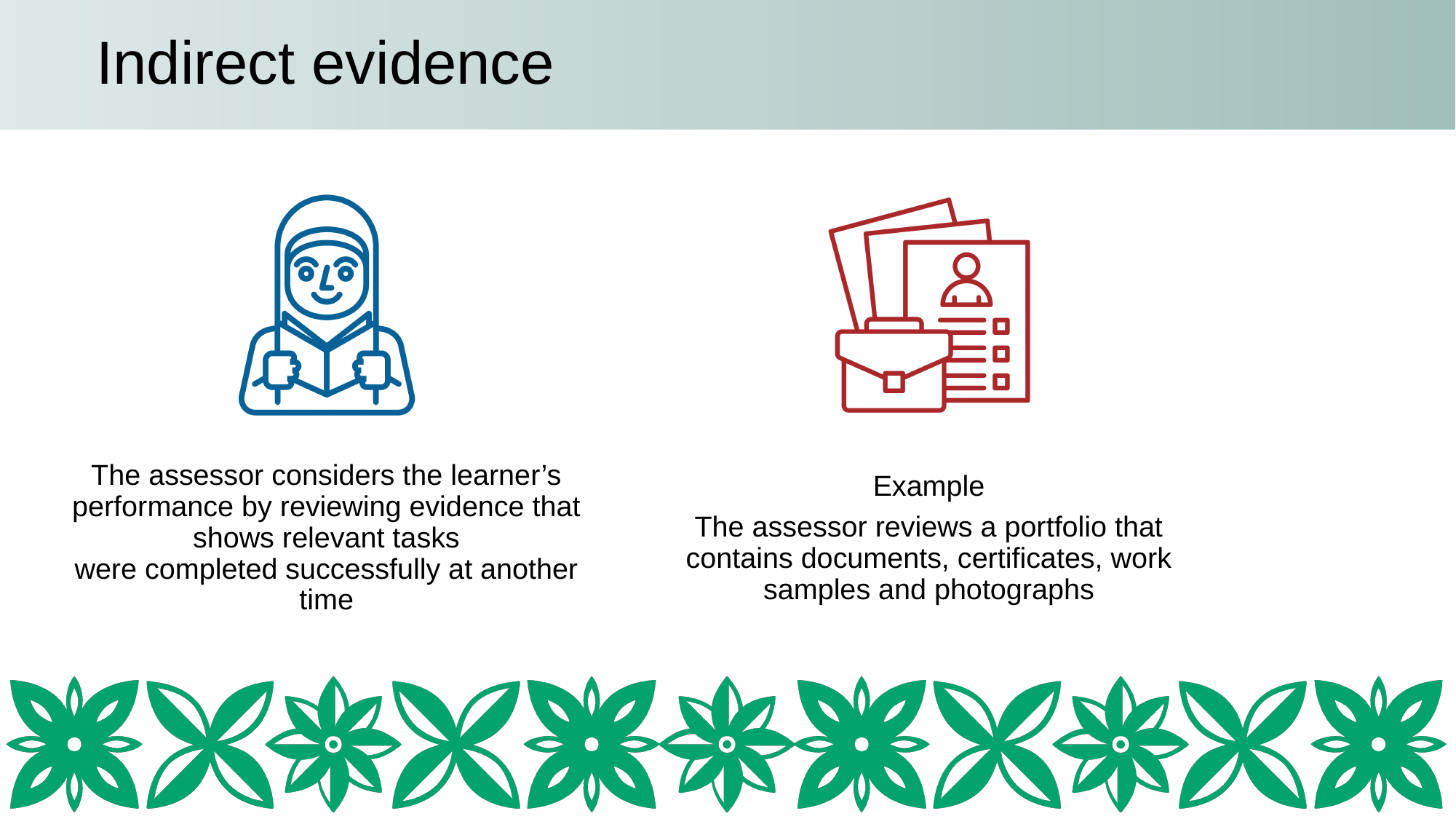

# Indirect evidence

Example
The assessor reviews a portfolio that contains documents, certificates, work samples and photographs
The assessor considers the learner’s performance by reviewing evidence that shows relevant tasks were completed successfully at another time